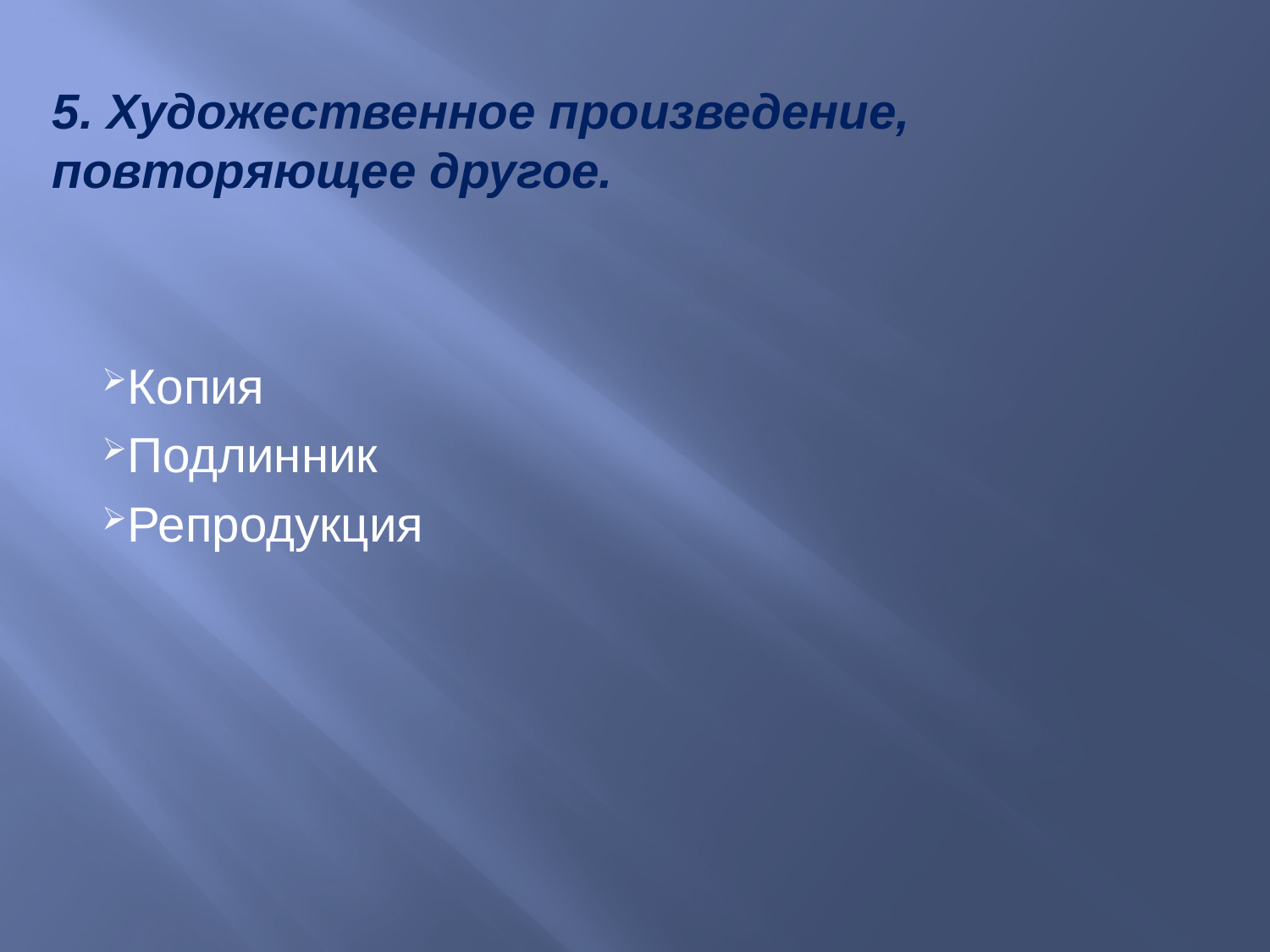

# 5. Художественное произведение, повторяющее другое.
Копия
Подлинник
Репродукция